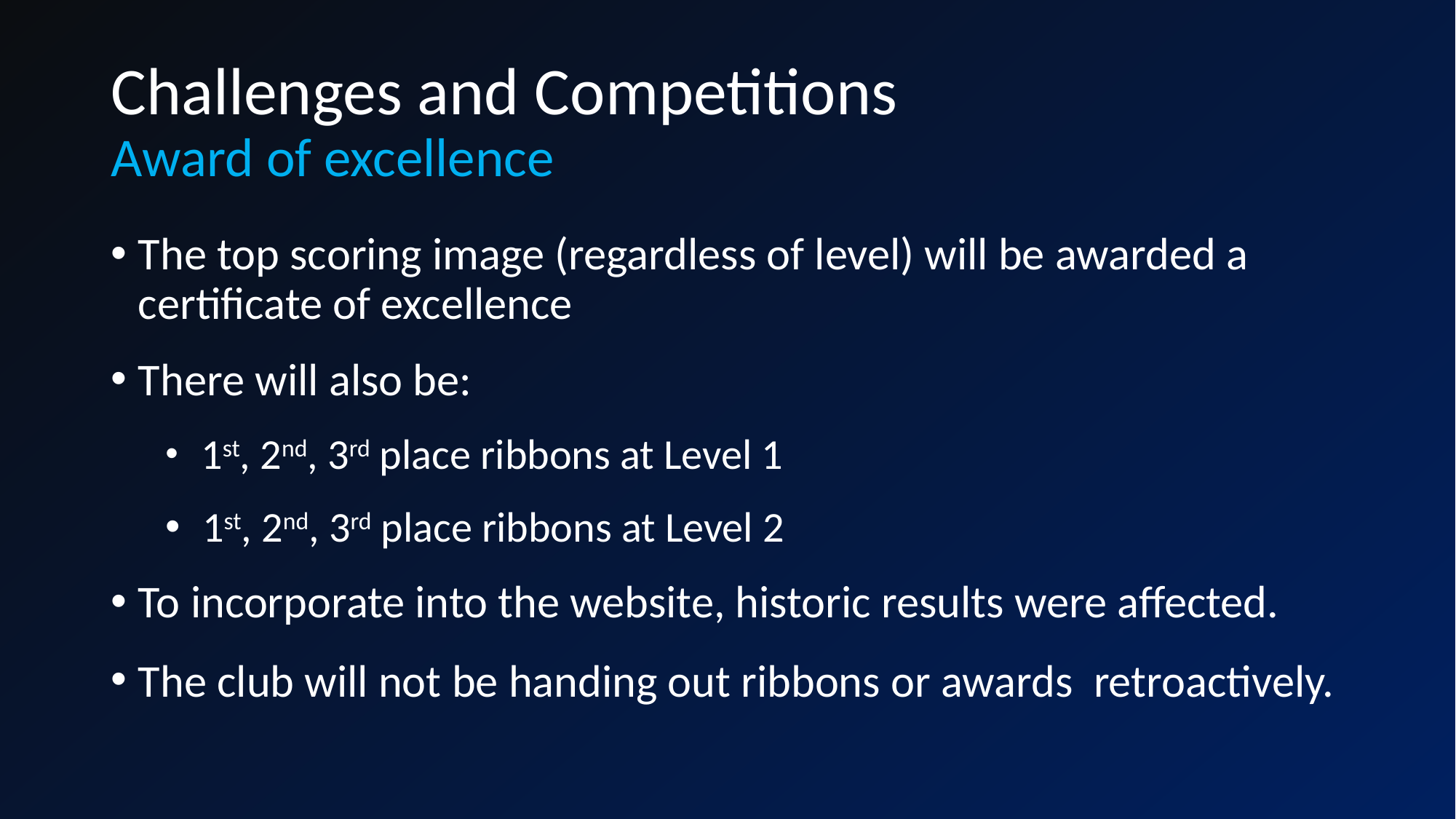

# Challenges and Competitions Award of excellence
The top scoring image (regardless of level) will be awarded a certificate of excellence
There will also be:
 1st, 2nd, 3rd place ribbons at Level 1
 1st, 2nd, 3rd place ribbons at Level 2
To incorporate into the website, historic results were affected.
The club will not be handing out ribbons or awards  retroactively.